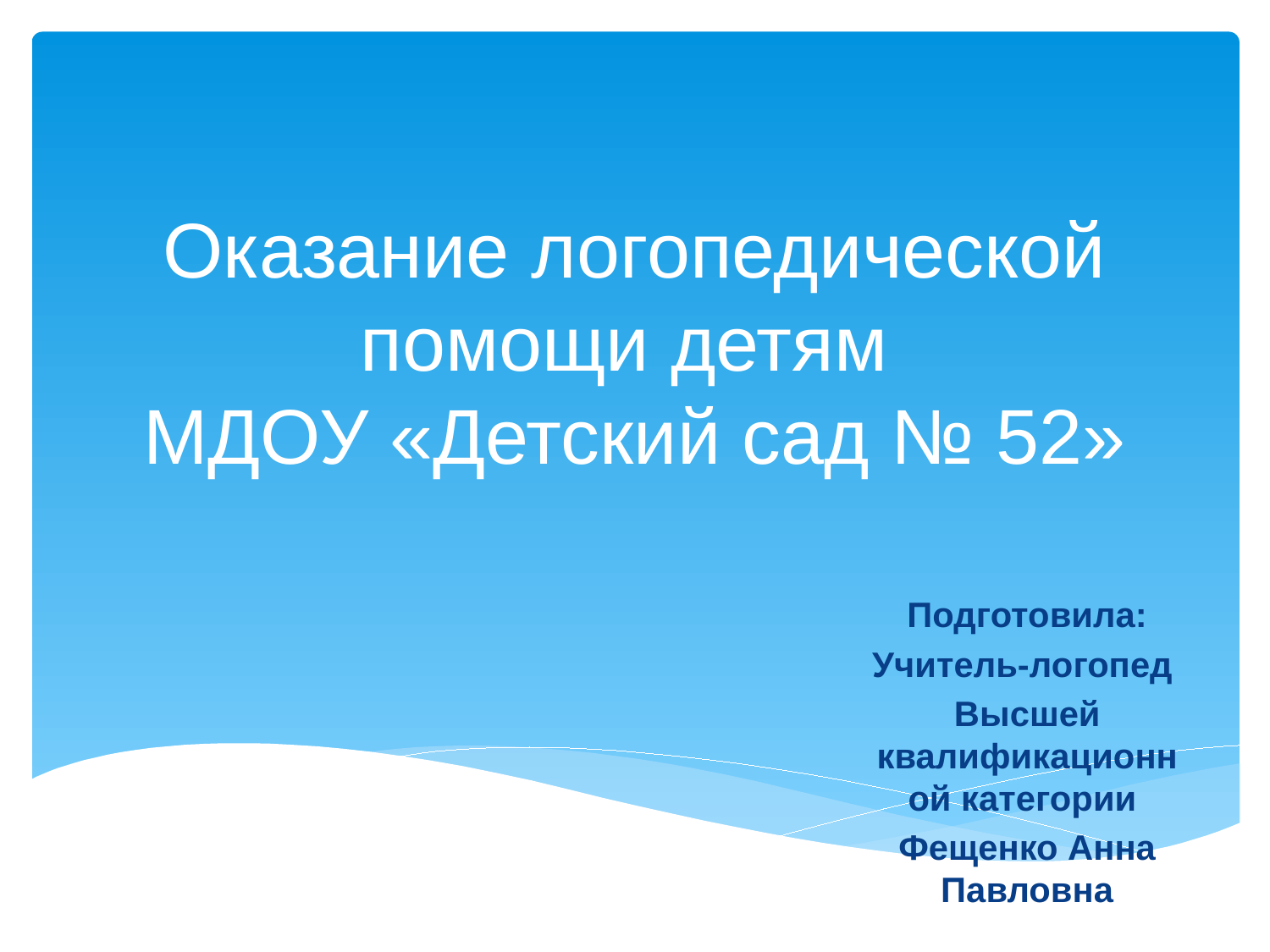

# Оказание логопедической помощи детям МДОУ «Детский сад № 52»
Подготовила:
Учитель-логопед
Высшей квалификационной категории
Фещенко Анна Павловна